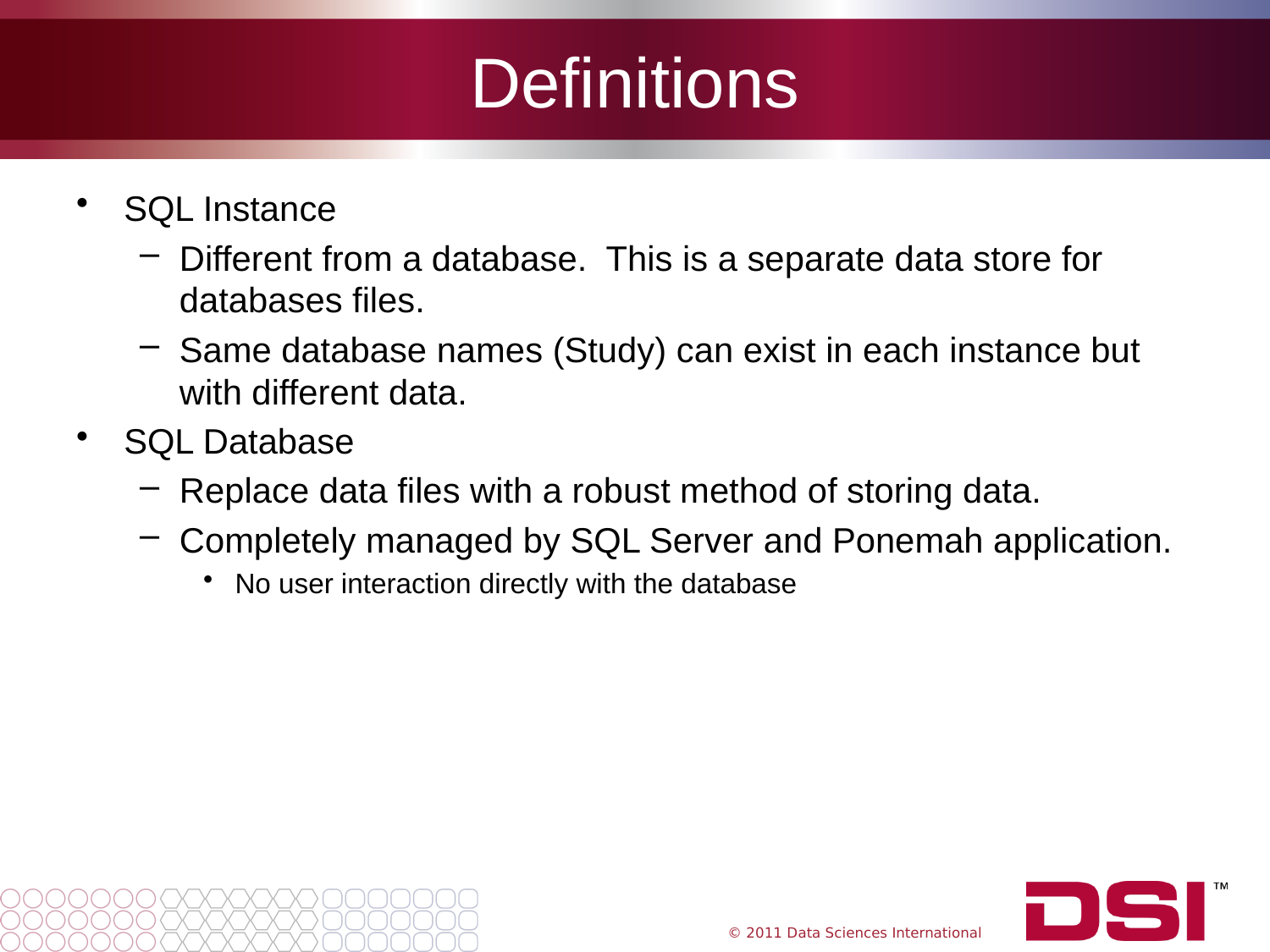

# Definitions
SQL Instance
Different from a database.  This is a separate data store for databases files.
Same database names (Study) can exist in each instance but with different data.
SQL Database
Replace data files with a robust method of storing data.
Completely managed by SQL Server and Ponemah application.
No user interaction directly with the database